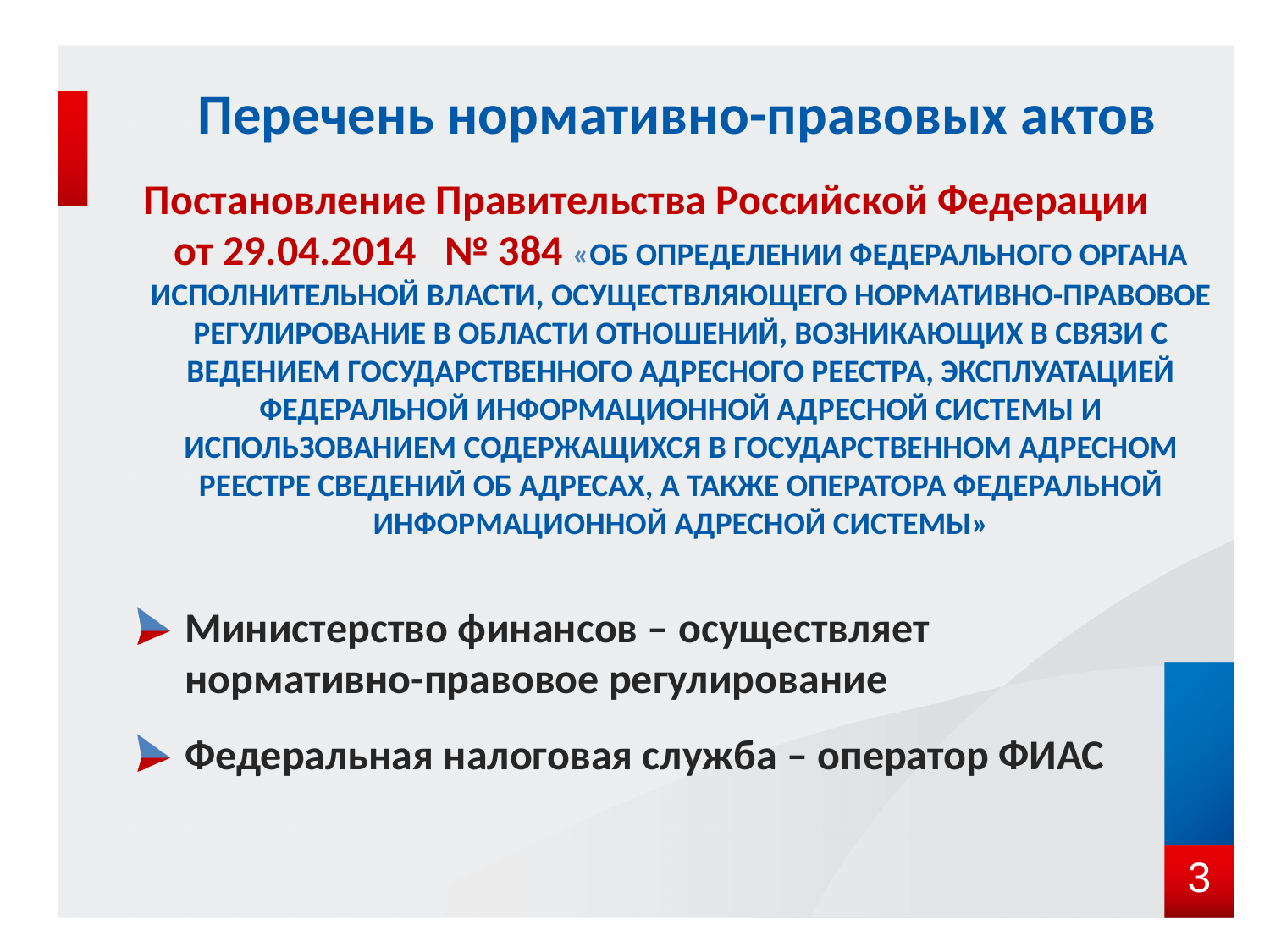

Перечень нормативно-правовых актов
Постановление Правительства Российской Федерации
от 29.04.2014   № 384 «Об определении федерального органа исполнительной власти, осуществляющего нормативно-правовое регулирование в области отношений, возникающих в связи с ведением государственного адресного реестра, эксплуатацией федеральной информационной адресной системы и использованием содержащихся в государственном адресном реестре сведений об адресах, а также оператора федеральной информационной адресной системы»

Министерство финансов – осуществляет нормативно-правовое регулирование

Федеральная налоговая служба – оператор ФИАС

3
3